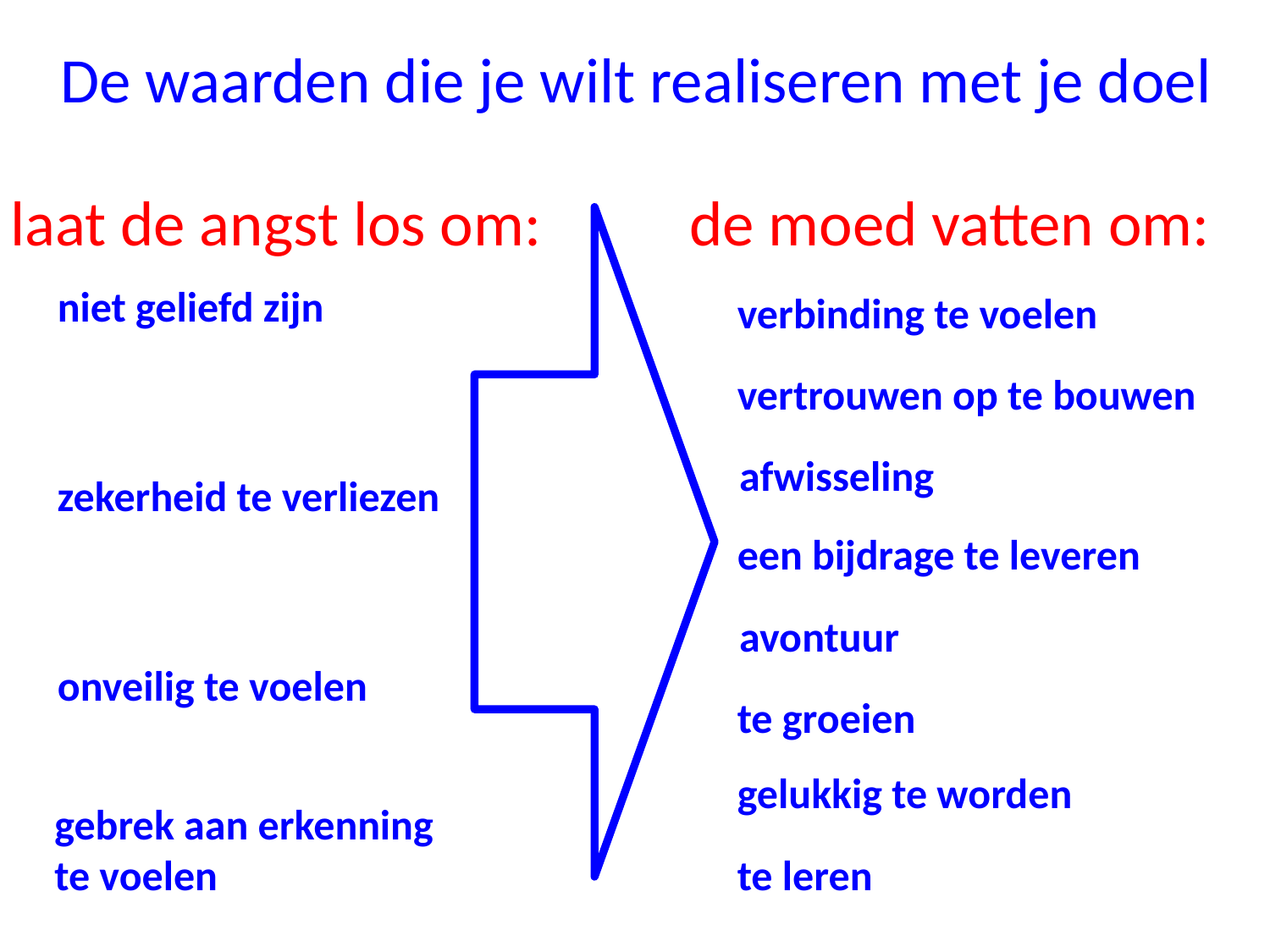

De waarden die je wilt realiseren met je doel
de moed vatten om:
laat de angst los om:

niet geliefd zijn
verbinding te voelen
vertrouwen op te bouwen
afwisseling
zekerheid te verliezen
een bijdrage te leveren
avontuur
onveilig te voelen
te groeien
gelukkig te worden
gebrek aan erkenning
te voelen
te leren